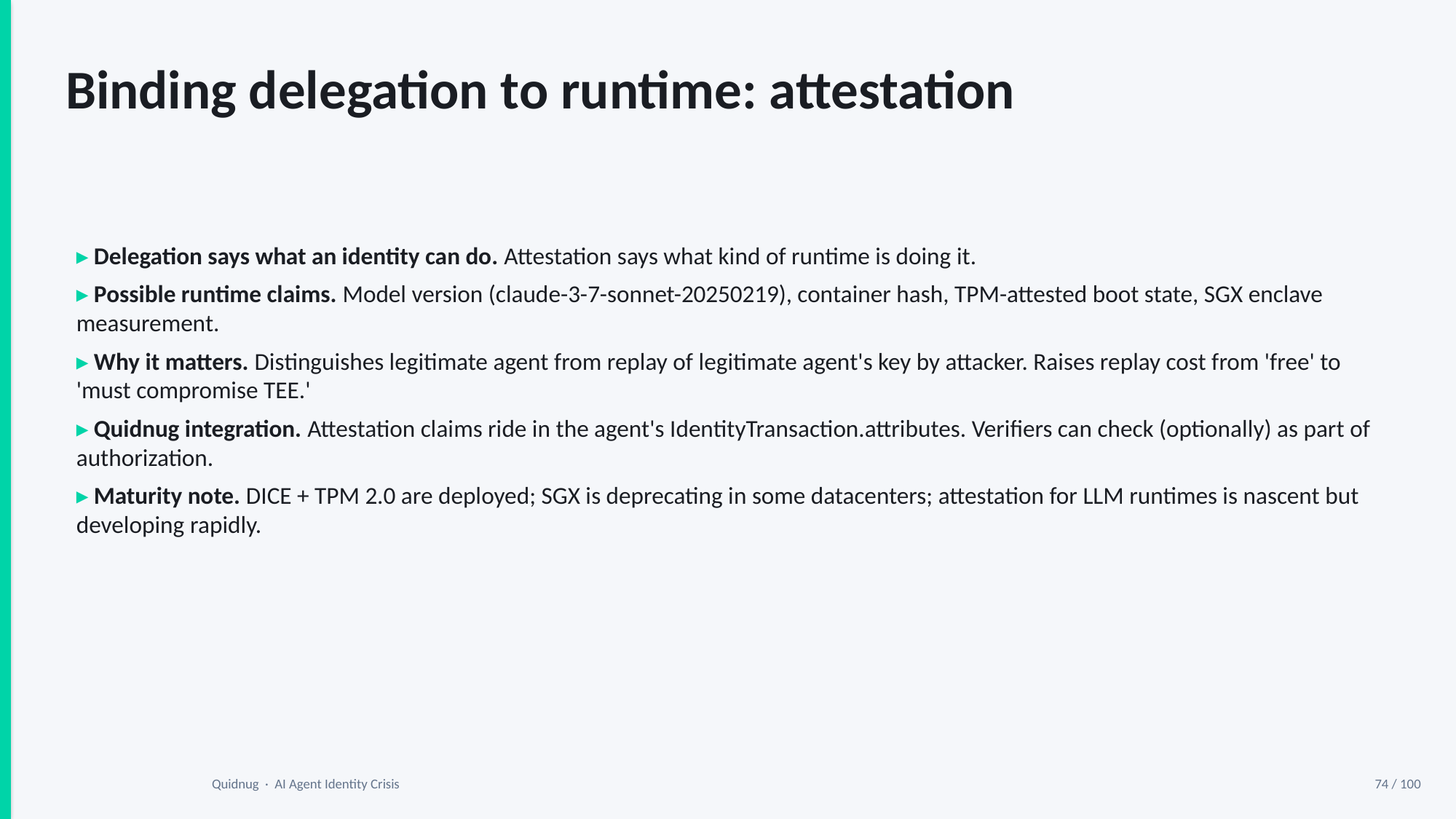

Binding delegation to runtime: attestation
▸ Delegation says what an identity can do. Attestation says what kind of runtime is doing it.
▸ Possible runtime claims. Model version (claude-3-7-sonnet-20250219), container hash, TPM-attested boot state, SGX enclave measurement.
▸ Why it matters. Distinguishes legitimate agent from replay of legitimate agent's key by attacker. Raises replay cost from 'free' to 'must compromise TEE.'
▸ Quidnug integration. Attestation claims ride in the agent's IdentityTransaction.attributes. Verifiers can check (optionally) as part of authorization.
▸ Maturity note. DICE + TPM 2.0 are deployed; SGX is deprecating in some datacenters; attestation for LLM runtimes is nascent but developing rapidly.
Quidnug  ·  AI Agent Identity Crisis
74 / 100